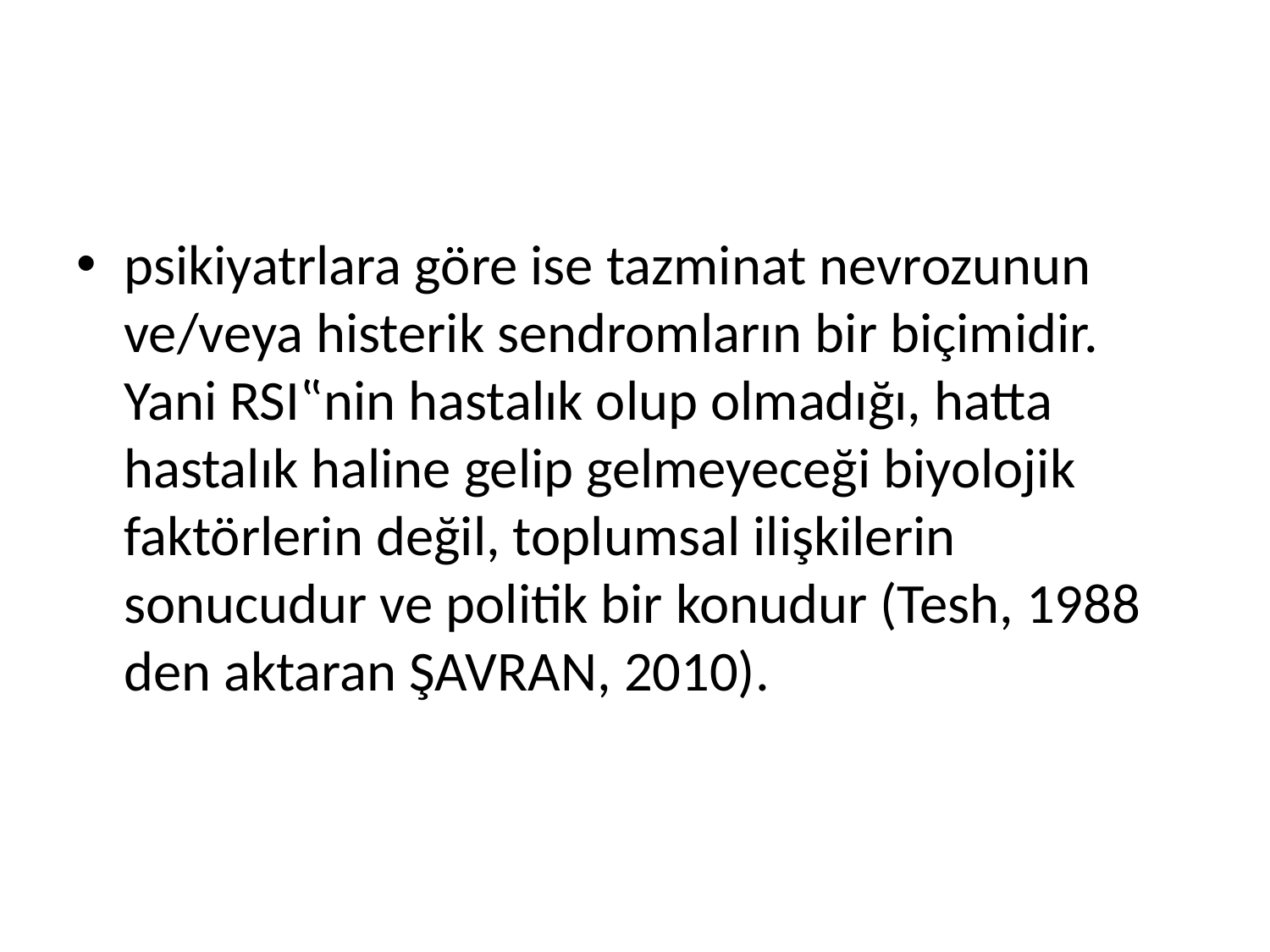

#
psikiyatrlara göre ise tazminat nevrozunun ve/veya histerik sendromların bir biçimidir. Yani RSI‟nin hastalık olup olmadığı, hatta hastalık haline gelip gelmeyeceği biyolojik faktörlerin değil, toplumsal ilişkilerin sonucudur ve politik bir konudur (Tesh, 1988 den aktaran ŞAVRAN, 2010).